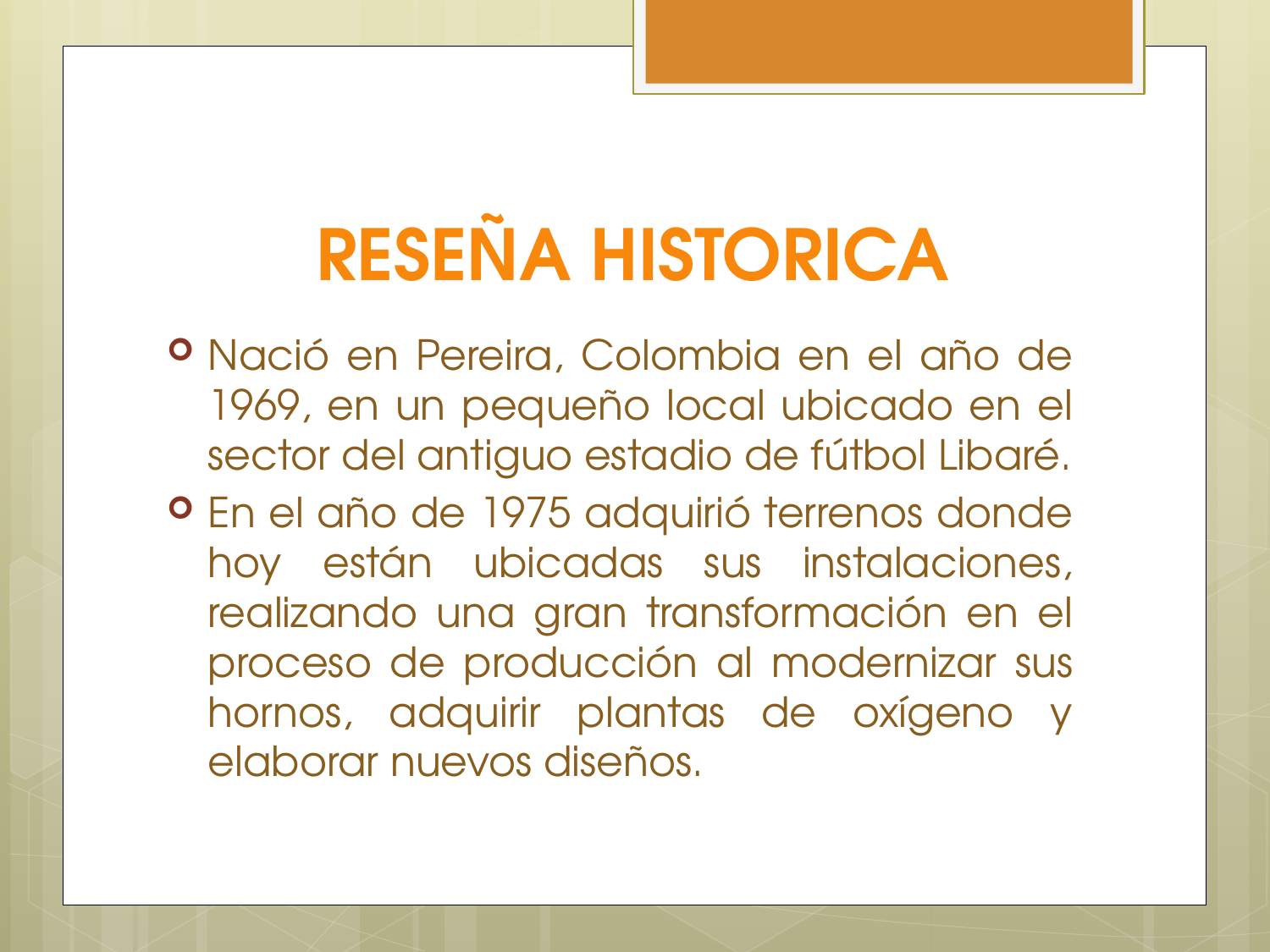

# RESEÑA HISTORICA
Nació en Pereira, Colombia en el año de 1969, en un pequeño local ubicado en el sector del antiguo estadio de fútbol Libaré.
En el año de 1975 adquirió terrenos donde hoy están ubicadas sus instalaciones, realizando una gran transformación en el proceso de producción al modernizar sus hornos, adquirir plantas de oxígeno y elaborar nuevos diseños.